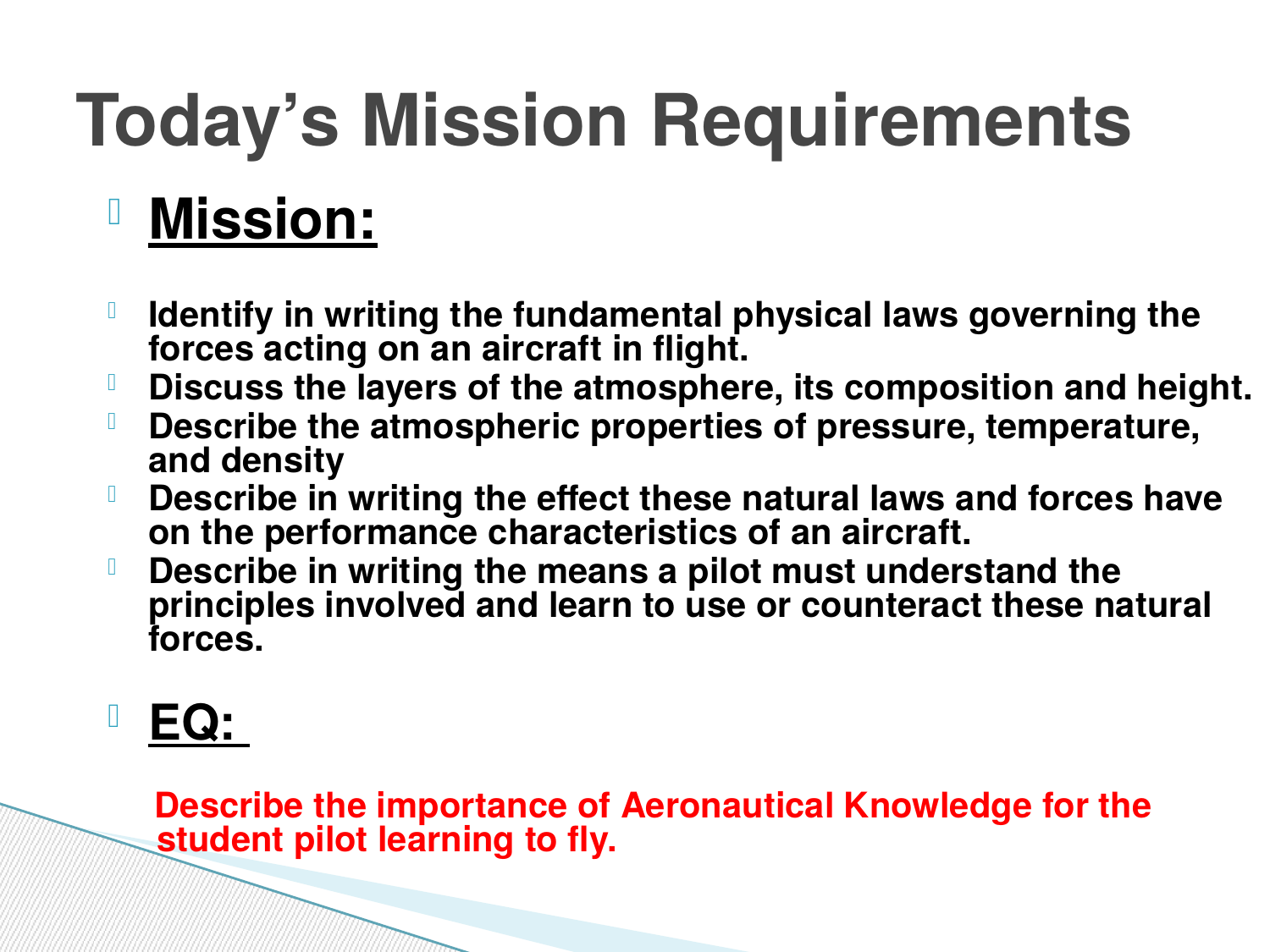

# Today’s Mission Requirements
Mission:

Identify in writing the fundamental physical laws governing the forces acting on an aircraft in flight.
Discuss the layers of the atmosphere, its composition and height.
Describe the atmospheric properties of pressure, temperature, and density
Describe in writing the effect these natural laws and forces have on the performance characteristics of an aircraft.
Describe in writing the means a pilot must understand the principles involved and learn to use or counteract these natural forces.

EQ:

  Describe the importance of Aeronautical Knowledge for the student pilot learning to fly.